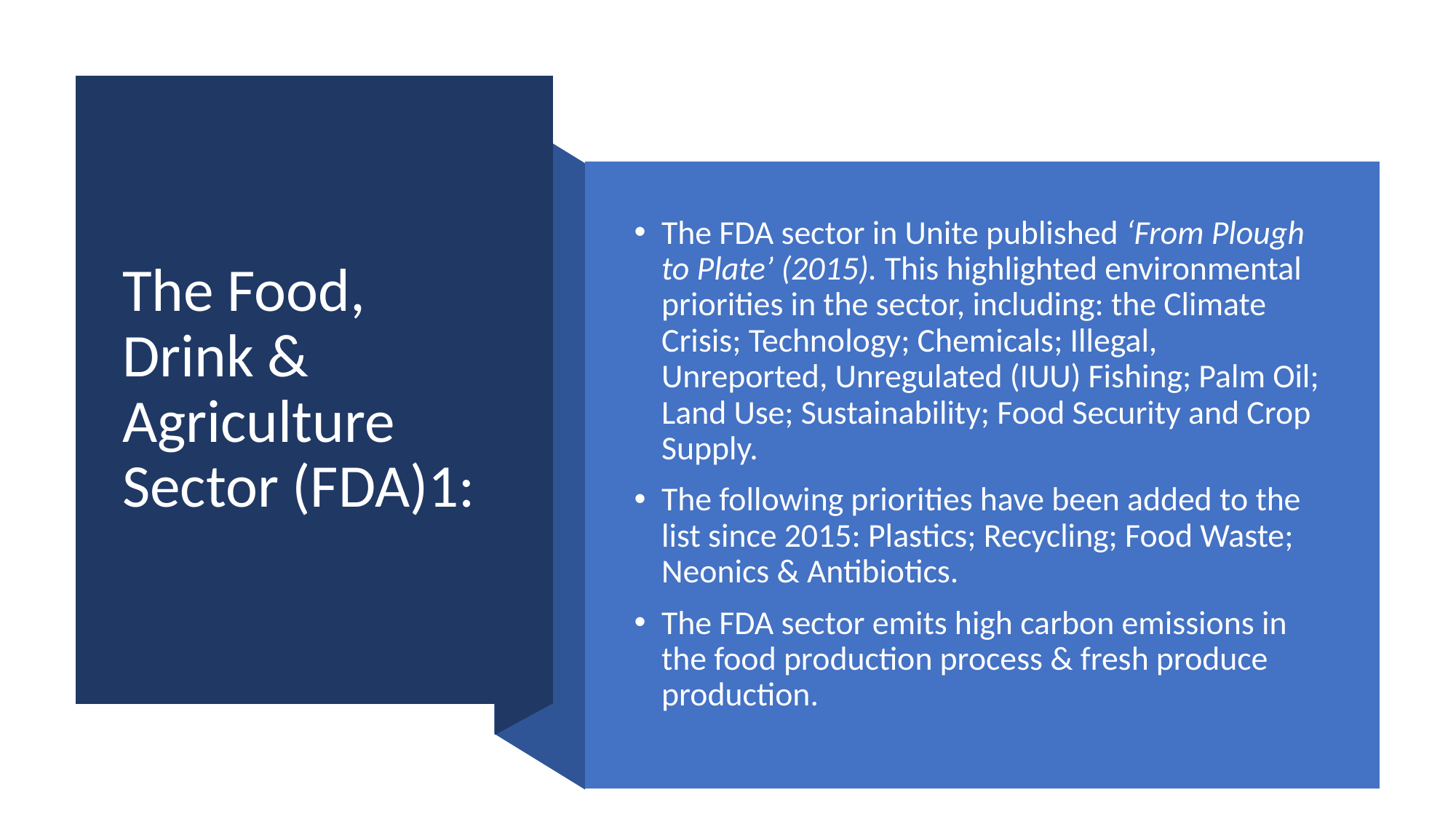

# The Food, Drink & Agriculture Sector (FDA)1:

The FDA sector in Unite published ‘From Plough to Plate’ (2015). This highlighted environmental priorities in the sector, including: the Climate Crisis; Technology; Chemicals; Illegal, Unreported, Unregulated (IUU) Fishing; Palm Oil; Land Use; Sustainability; Food Security and Crop Supply.
The following priorities have been added to the list since 2015: Plastics; Recycling; Food Waste; Neonics & Antibiotics.
The FDA sector emits high carbon emissions in the food production process & fresh produce production.